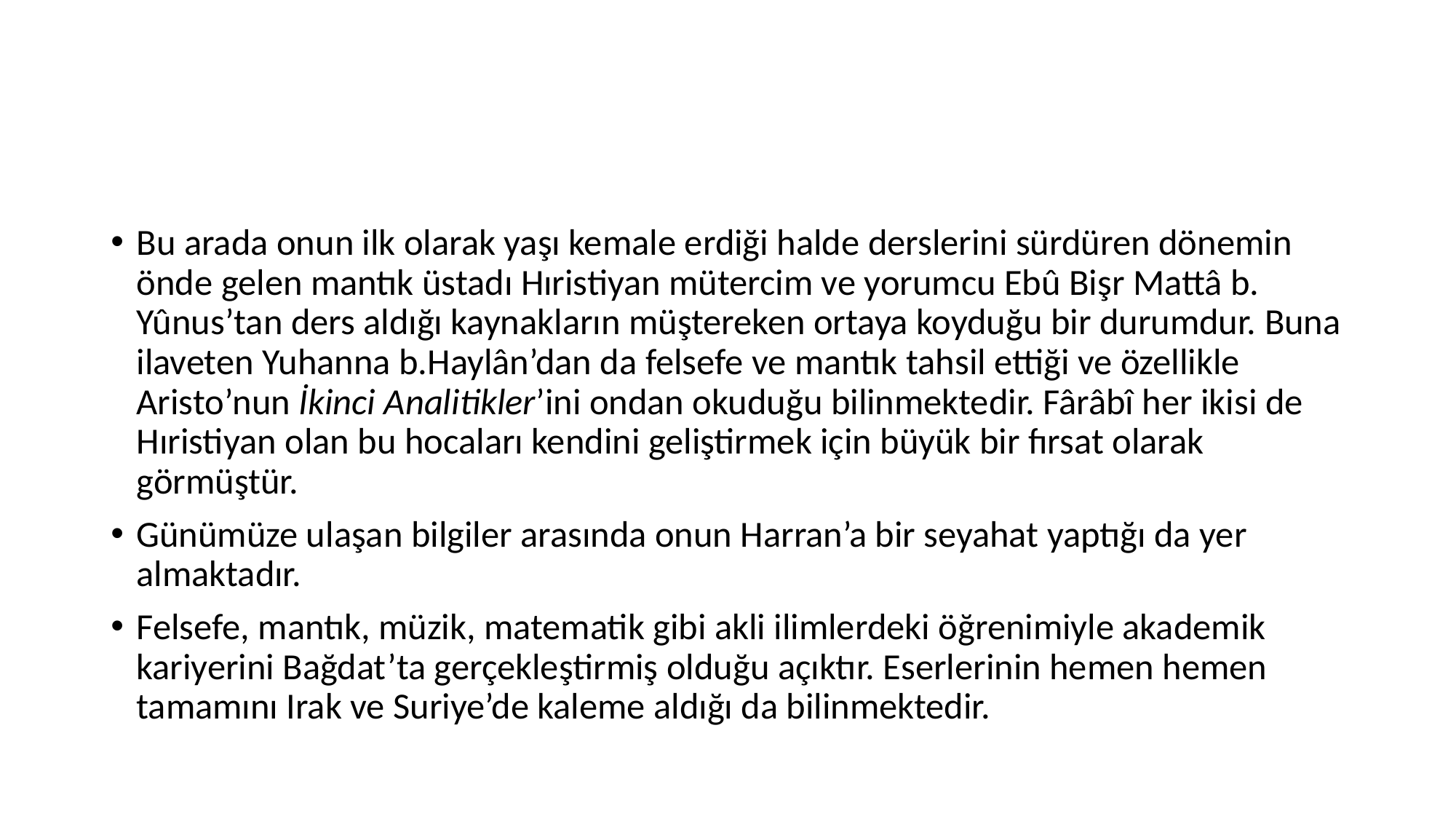

#
Bu arada onun ilk olarak yaşı kemale erdiği halde derslerini sürdüren dönemin önde gelen mantık üstadı Hıristiyan mütercim ve yorumcu Ebû Bişr Mattâ b. Yûnus’tan ders aldığı kaynakların müştereken ortaya koyduğu bir durumdur. Buna ilaveten Yuhanna b.Haylân’dan da felsefe ve mantık tahsil ettiği ve özellikle Aristo’nun İkinci Analitikler’ini ondan okuduğu bilinmektedir. Fârâbî her ikisi de Hıristiyan olan bu hocaları kendini geliştirmek için büyük bir fırsat olarak görmüştür.
Günümüze ulaşan bilgiler arasında onun Harran’a bir seyahat yaptığı da yer almaktadır.
Felsefe, mantık, müzik, matematik gibi akli ilimlerdeki öğrenimiyle akademik kariyerini Bağdat’ta gerçekleştirmiş olduğu açıktır. Eserlerinin hemen hemen tamamını Irak ve Suriye’de kaleme aldığı da bilinmektedir.